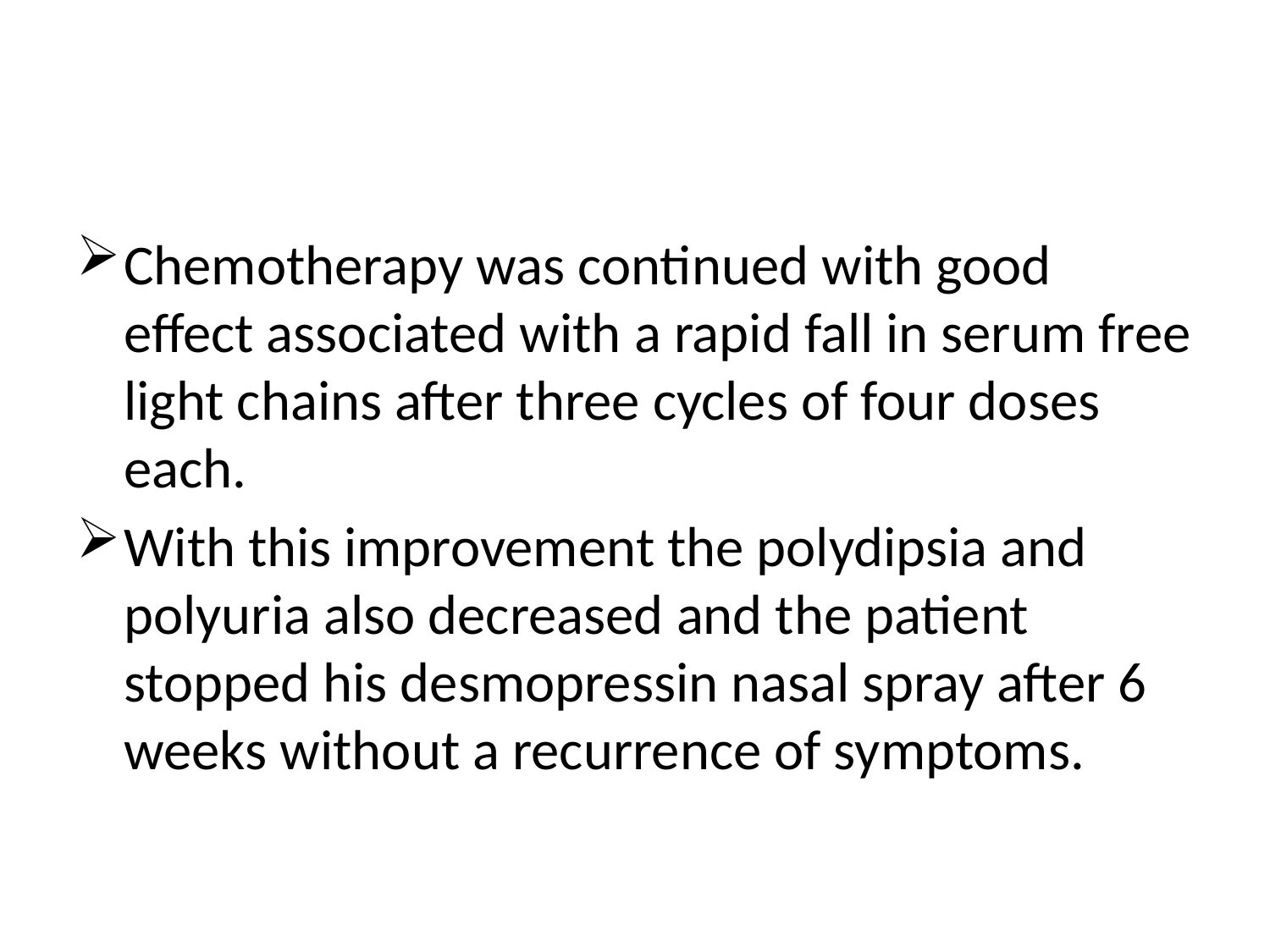

#
Chemotherapy was continued with good effect associated with a rapid fall in serum free light chains after three cycles of four doses each.
With this improvement the polydipsia and polyuria also decreased and the patient stopped his desmopressin nasal spray after 6 weeks without a recurrence of symptoms.